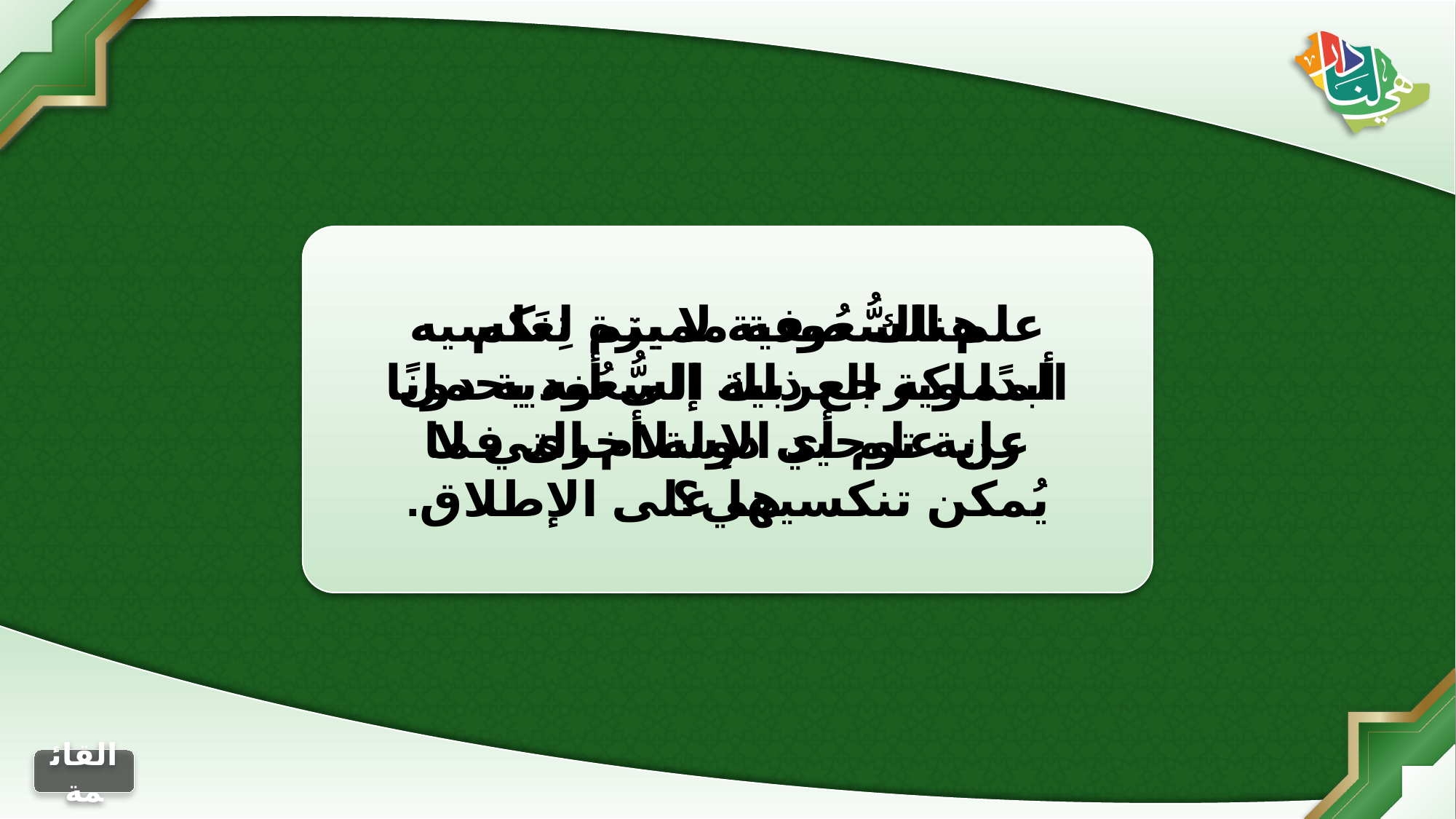

هناك صفة مميزة لِعَلم المملكة العربية السُّعُودية دونًا عن علم أي دولة أخرى فما هي؟
علم السُّعُودية لا يتم تنكسيه أبدًا ويرجع ذلك إلى أنه يحمل راية توحيد الإسلام التي لا يُمكن تنكسيها على الإطلاق.
الجواب
التالي